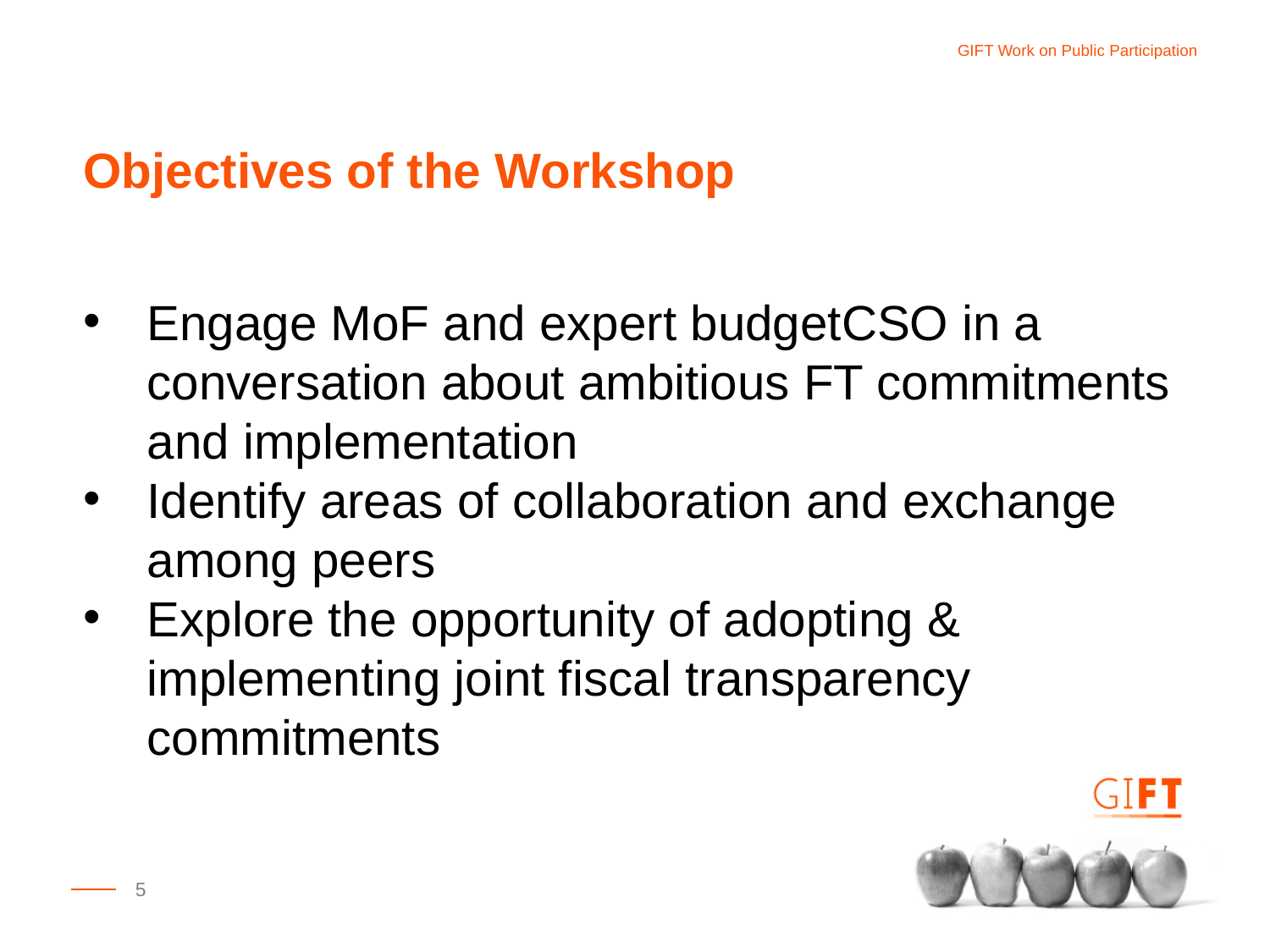

Objectives of the Workshop

Engage MoF and expert budgetCSO in a conversation about ambitious FT commitments and implementation
Identify areas of collaboration and exchange among peers
Explore the opportunity of adopting & implementing joint fiscal transparency commitments
5